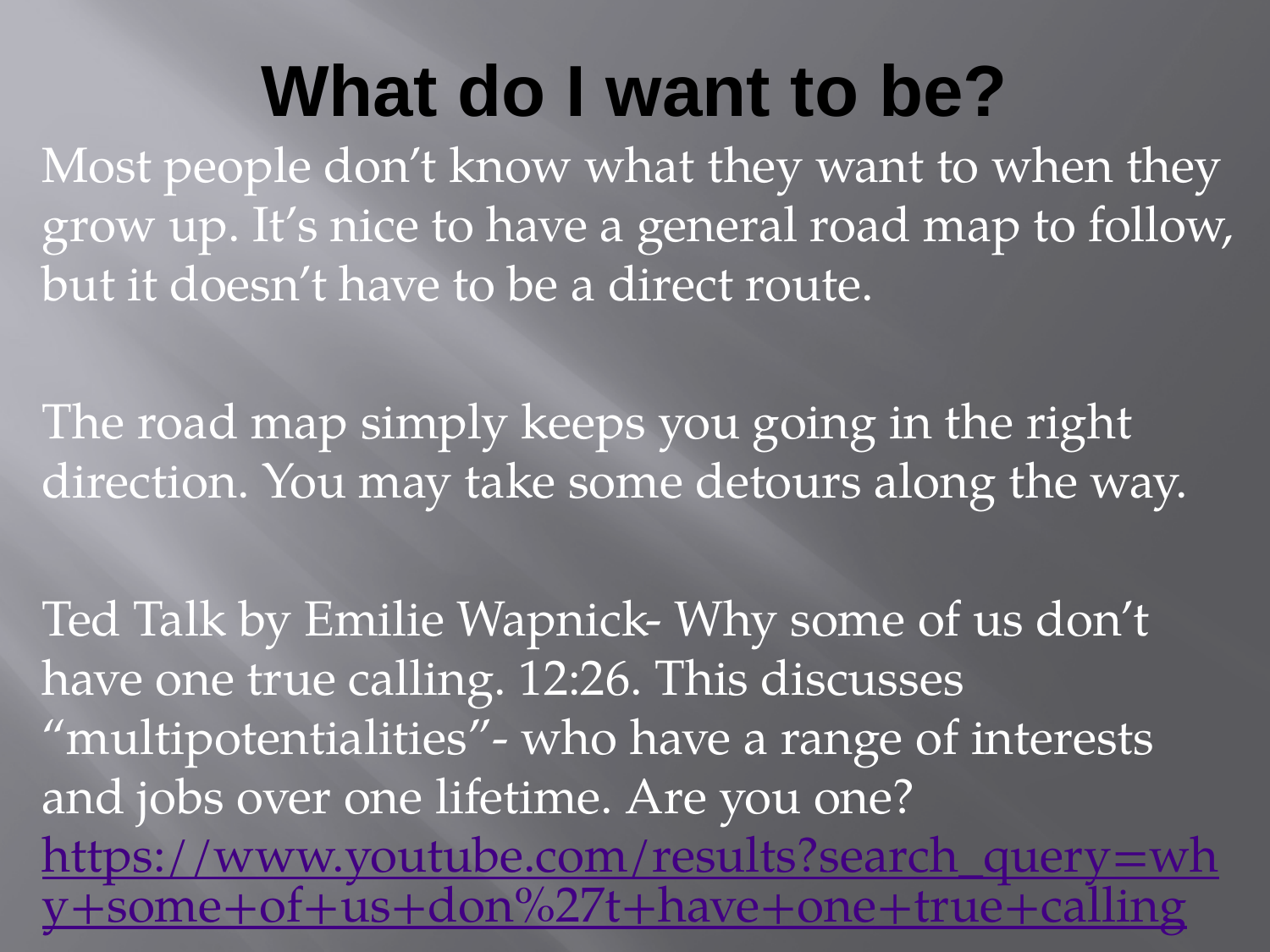

# What do I want to be?
Most people don’t know what they want to when they grow up. It’s nice to have a general road map to follow, but it doesn’t have to be a direct route.

The road map simply keeps you going in the right direction. You may take some detours along the way.

Ted Talk by Emilie Wapnick- Why some of us don’t have one true calling. 12:26. This discusses “multipotentialities”- who have a range of interests and jobs over one lifetime. Are you one?  https://www.youtube.com/results?search_query=why+some+of+us+don%27t+have+one+true+calling